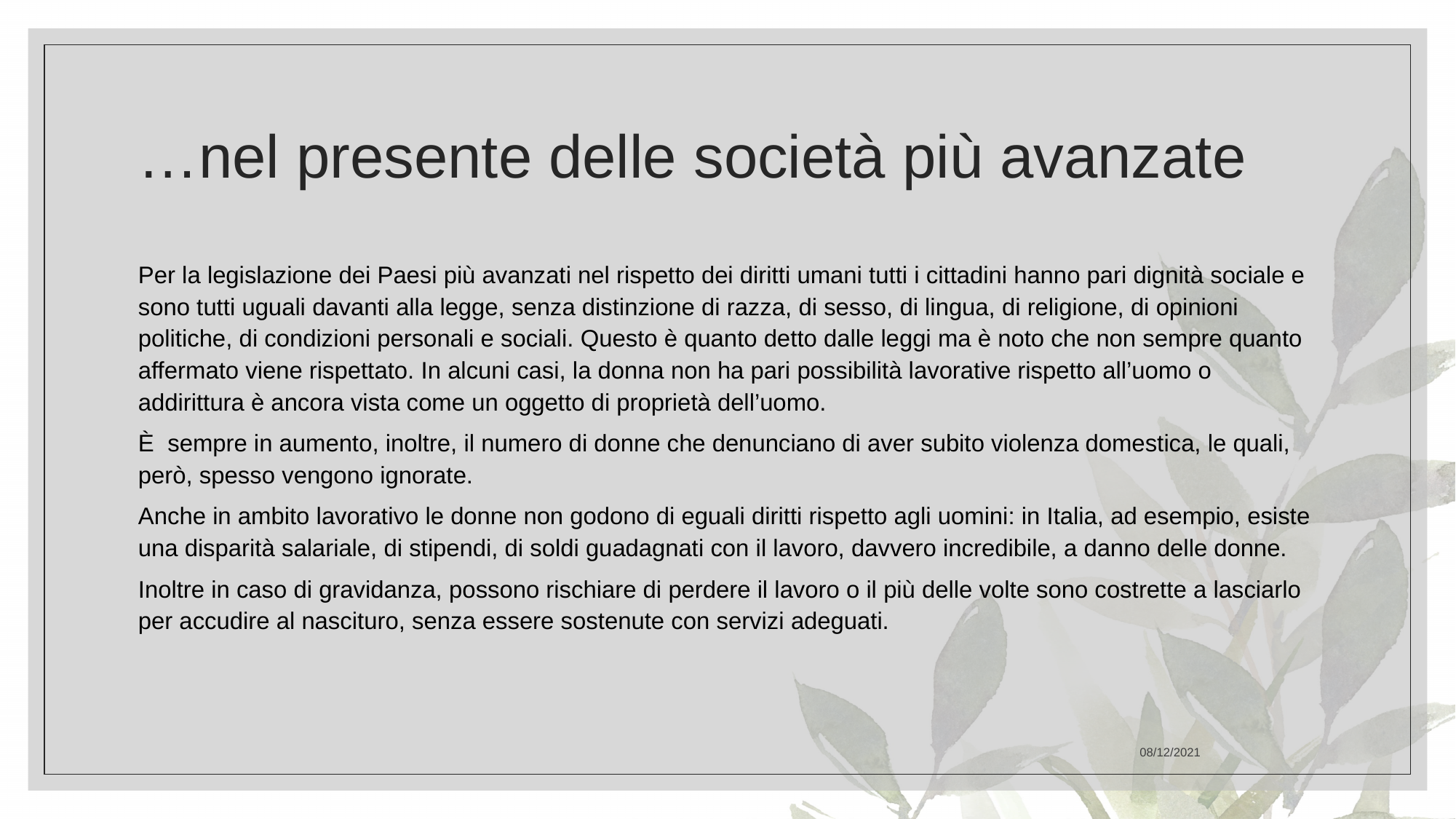

# …nel presente delle società più avanzate
Per la legislazione dei Paesi più avanzati nel rispetto dei diritti umani tutti i cittadini hanno pari dignità sociale e sono tutti uguali davanti alla legge, senza distinzione di razza, di sesso, di lingua, di religione, di opinioni politiche, di condizioni personali e sociali. Questo è quanto detto dalle leggi ma è noto che non sempre quanto affermato viene rispettato. In alcuni casi, la donna non ha pari possibilità lavorative rispetto all’uomo o addirittura è ancora vista come un oggetto di proprietà dell’uomo.
È  sempre in aumento, inoltre, il numero di donne che denunciano di aver subito violenza domestica, le quali, però, spesso vengono ignorate.
Anche in ambito lavorativo le donne non godono di eguali diritti rispetto agli uomini: in Italia, ad esempio, esiste una disparità salariale, di stipendi, di soldi guadagnati con il lavoro, davvero incredibile, a danno delle donne.
Inoltre in caso di gravidanza, possono rischiare di perdere il lavoro o il più delle volte sono costrette a lasciarlo per accudire al nascituro, senza essere sostenute con servizi adeguati.

08/12/2021